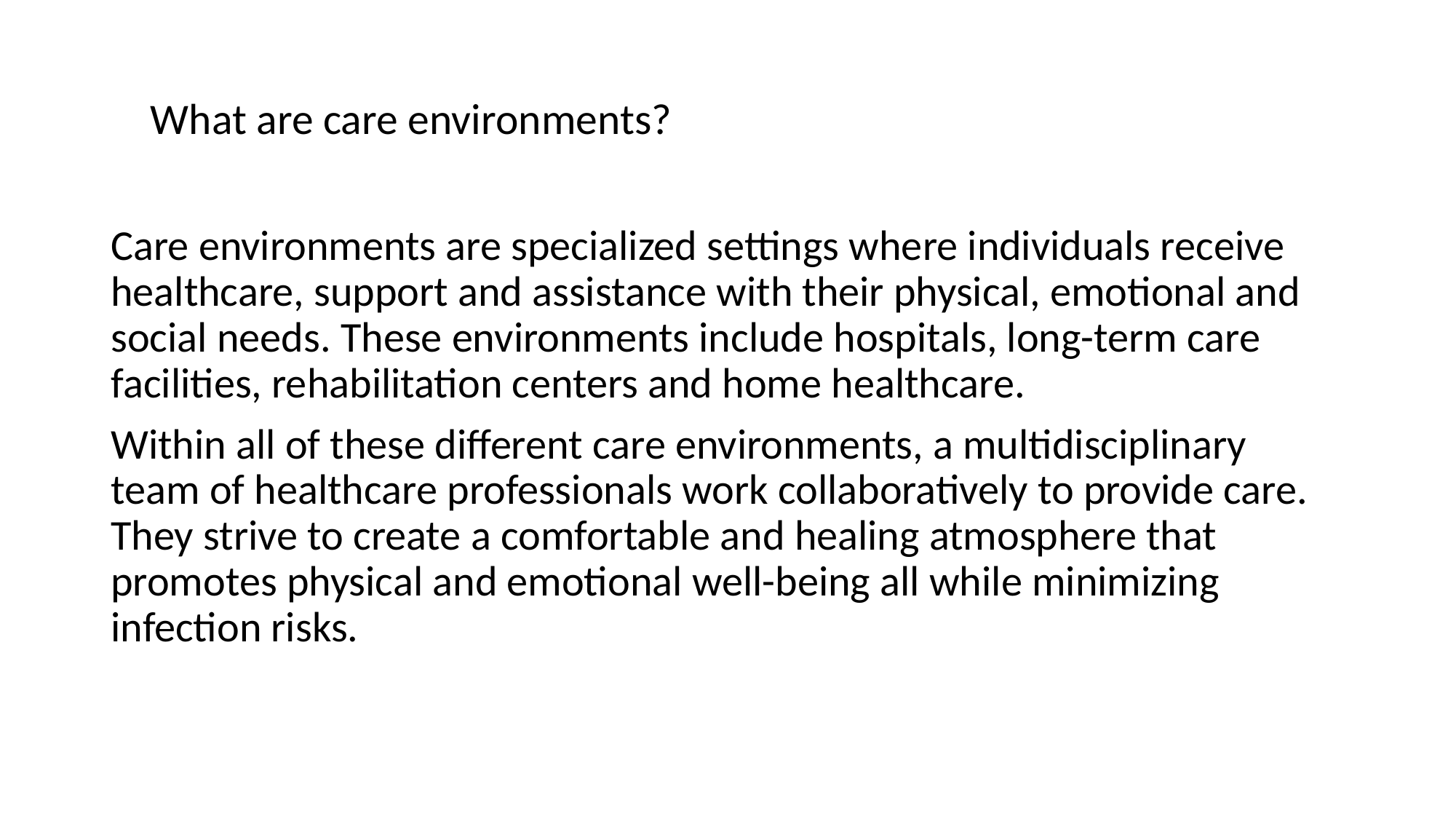

# What are care environments?
Care environments are specialized settings where individuals receive healthcare, support and assistance with their physical, emotional and social needs. These environments include hospitals, long-term care facilities, rehabilitation centers and home healthcare.
Within all of these different care environments, a multidisciplinary team of healthcare professionals work collaboratively to provide care. They strive to create a comfortable and healing atmosphere that promotes physical and emotional well-being all while minimizing infection risks.